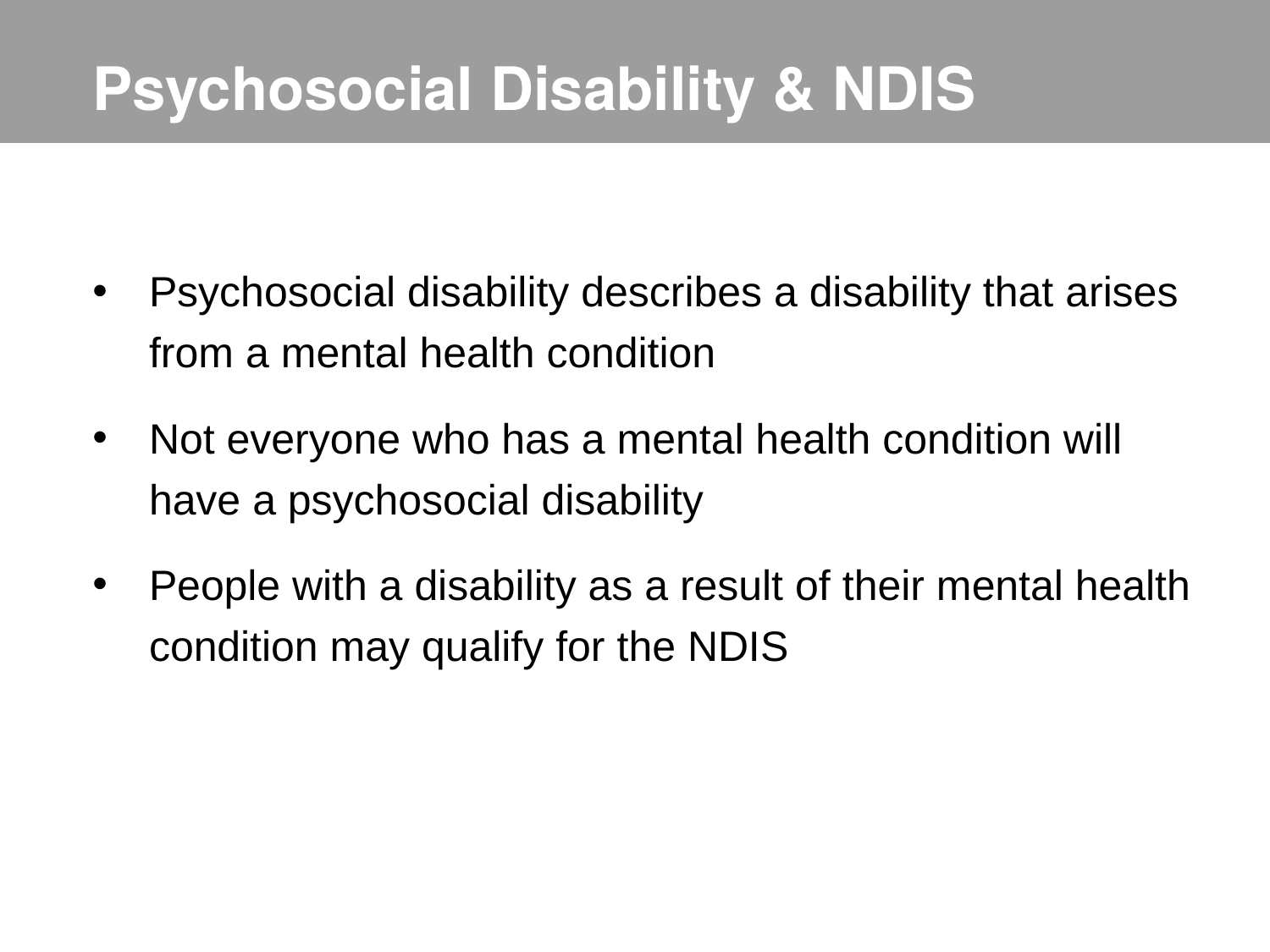

Psychosocial Disability & NDIS
Psychosocial disability describes a disability that arises from a mental health condition
Not everyone who has a mental health condition will have a psychosocial disability
People with a disability as a result of their mental health condition may qualify for the NDIS